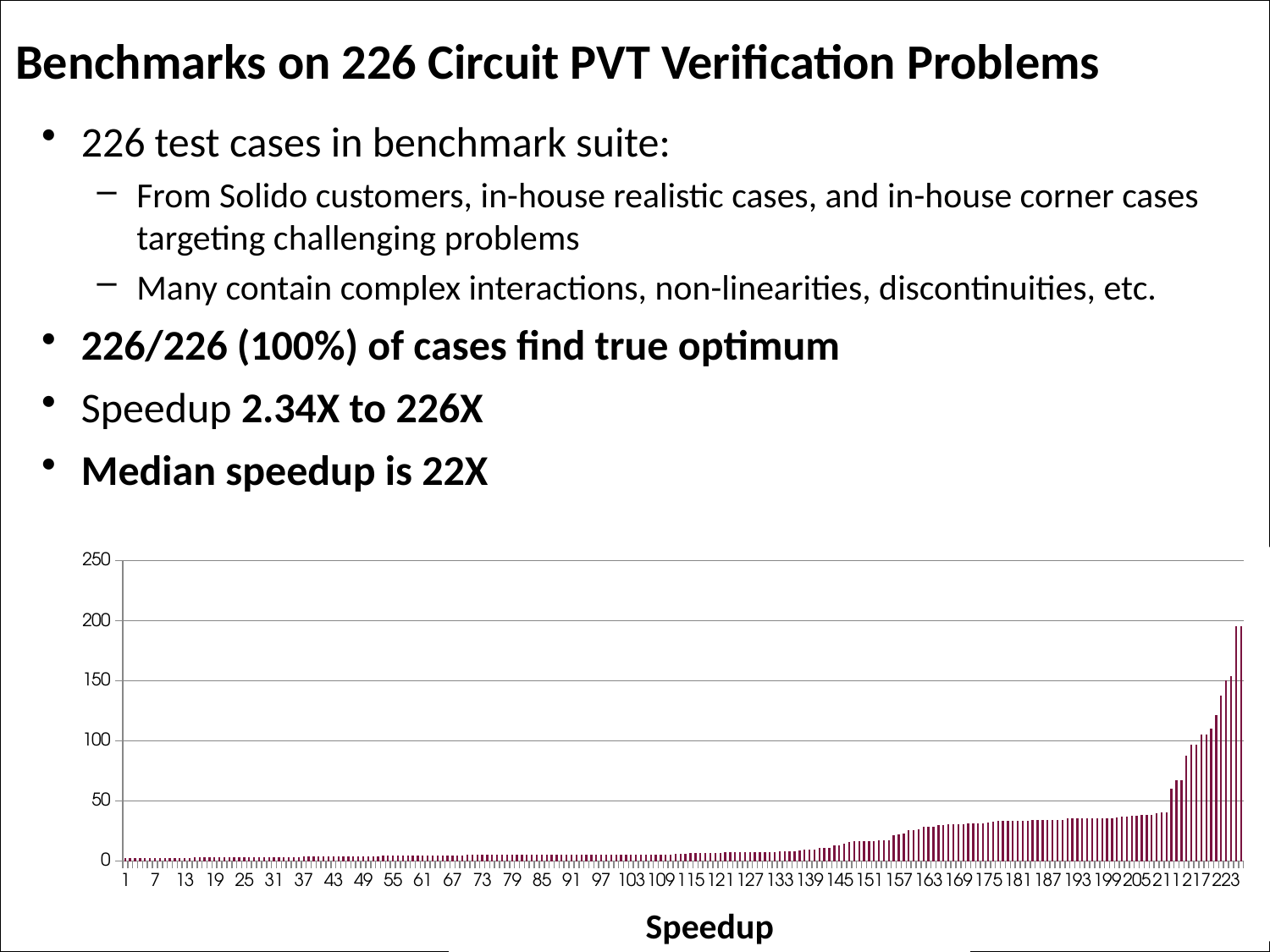

Benchmarks on 226 Circuit PVT Verification Problems
226 test cases in benchmark suite:
From Solido customers, in-house realistic cases, and in-house corner cases targeting challenging problems
Many contain complex interactions, non-linearities, discontinuities, etc.
226/226 (100%) of cases find true optimum
Speedup 2.34X to 226X
Median speedup is 22X

### Chart

| Category | Sim reduction (X) |
|---|---|
Speedup